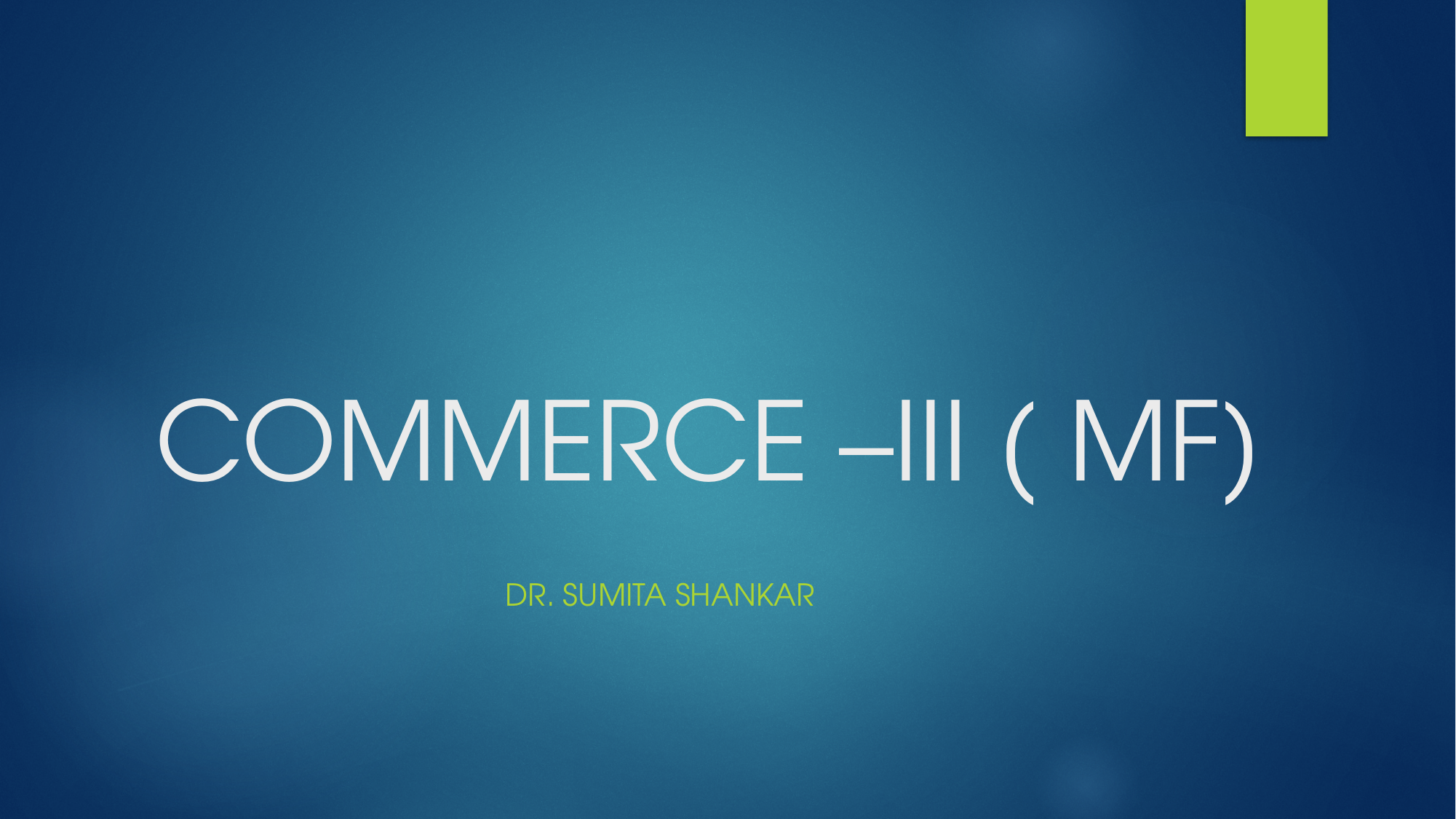

# COMMERCE –III ( MF)
Dr. Sumita Shankar